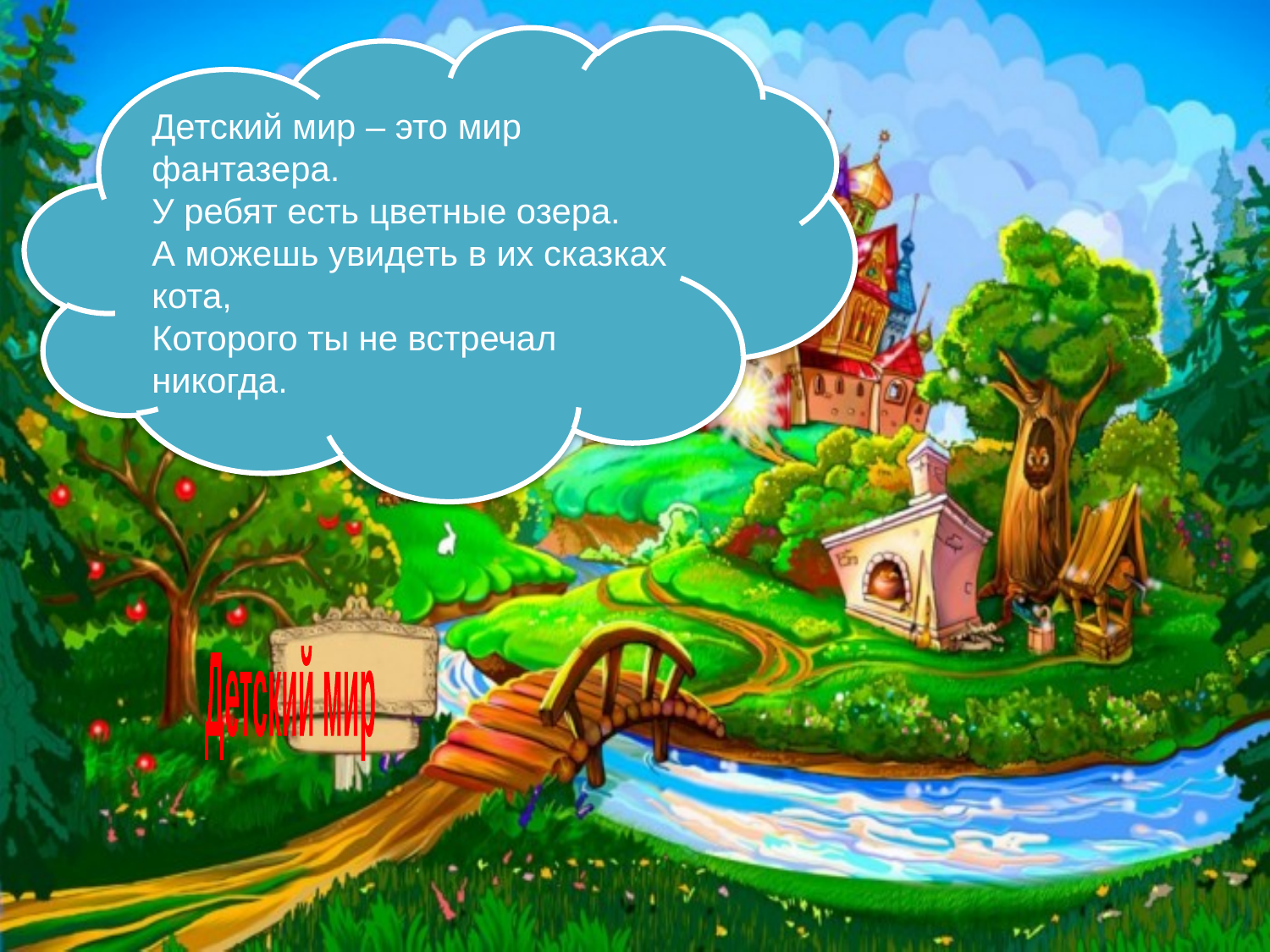

Детский мир – это мир фантазера.
У ребят есть цветные озера.
А можешь увидеть в их сказках кота,
Которого ты не встречал никогда.
Детский мир